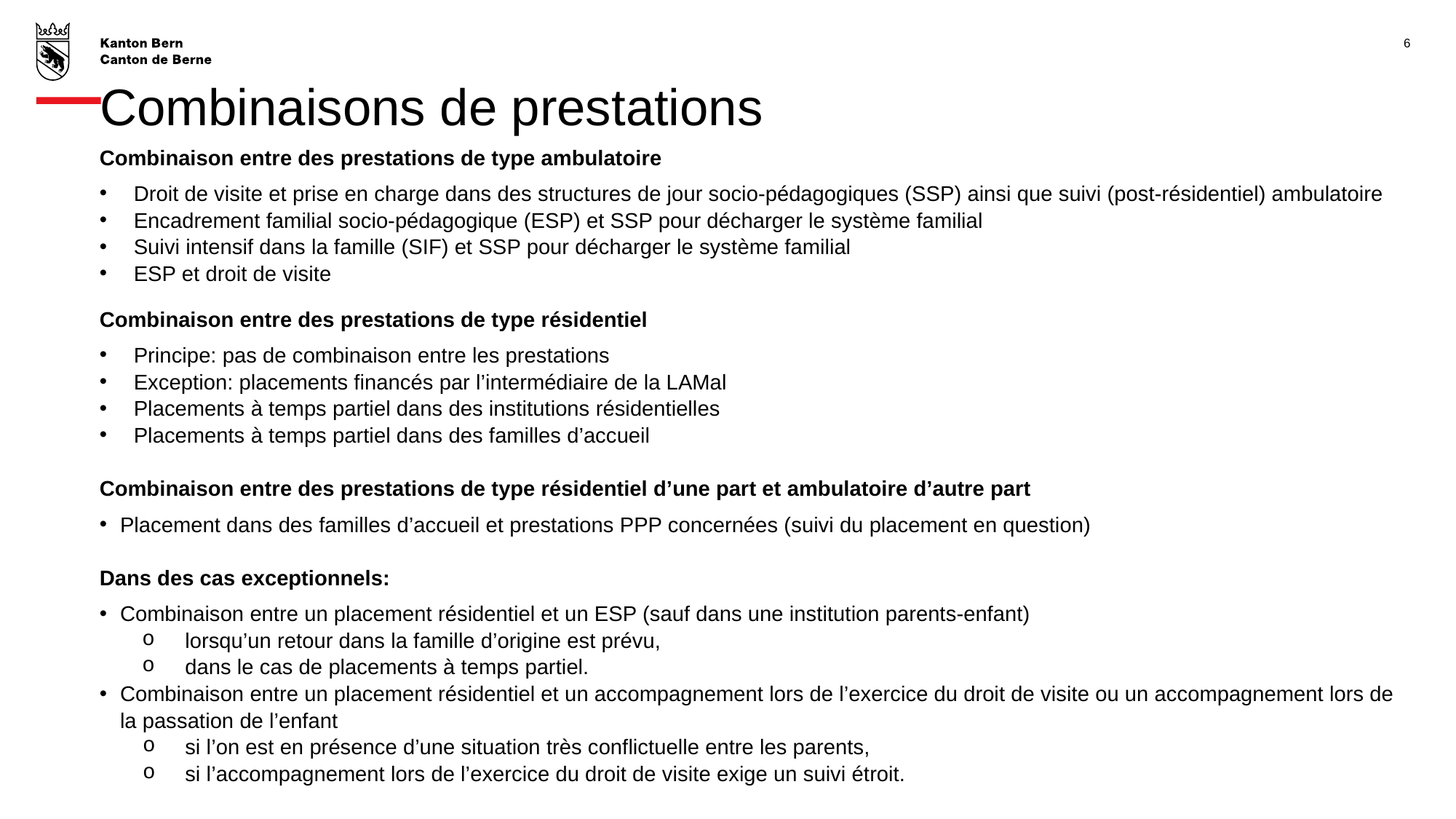

6
# Combinaisons de prestations
Combinaison entre des prestations de type ambulatoire
Droit de visite et prise en charge dans des structures de jour socio-pédagogiques (SSP) ainsi que suivi (post-résidentiel) ambulatoire
Encadrement familial socio-pédagogique (ESP) et SSP pour décharger le système familial
Suivi intensif dans la famille (SIF) et SSP pour décharger le système familial
ESP et droit de visite

Combinaison entre des prestations de type résidentiel
Principe: pas de combinaison entre les prestations
Exception: placements financés par l’intermédiaire de la LAMal
Placements à temps partiel dans des institutions résidentielles
Placements à temps partiel dans des familles d’accueil

Combinaison entre des prestations de type résidentiel d’une part et ambulatoire d’autre part
Placement dans des familles d’accueil et prestations PPP concernées (suivi du placement en question)

Dans des cas exceptionnels:
Combinaison entre un placement résidentiel et un ESP (sauf dans une institution parents-enfant)
lorsqu’un retour dans la famille d’origine est prévu,
dans le cas de placements à temps partiel.
Combinaison entre un placement résidentiel et un accompagnement lors de l’exercice du droit de visite ou un accompagnement lors de la passation de l’enfant
si l’on est en présence d’une situation très conflictuelle entre les parents,
si l’accompagnement lors de l’exercice du droit de visite exige un suivi étroit.